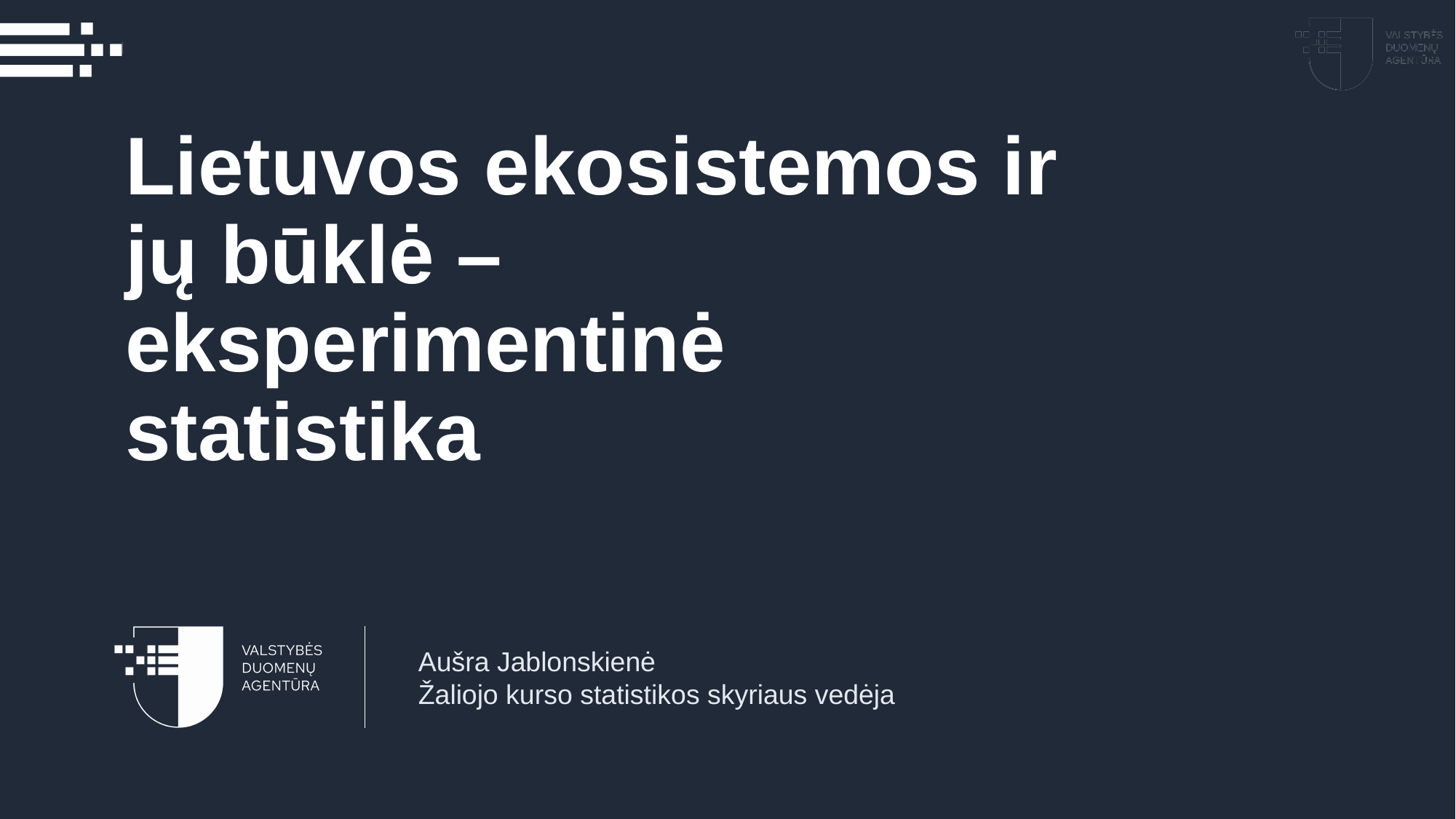

Lietuvos ekosistemos ir jų būklė – eksperimentinė statistika
Aušra Jablonskienė
Žaliojo kurso statistikos skyriaus vedėja